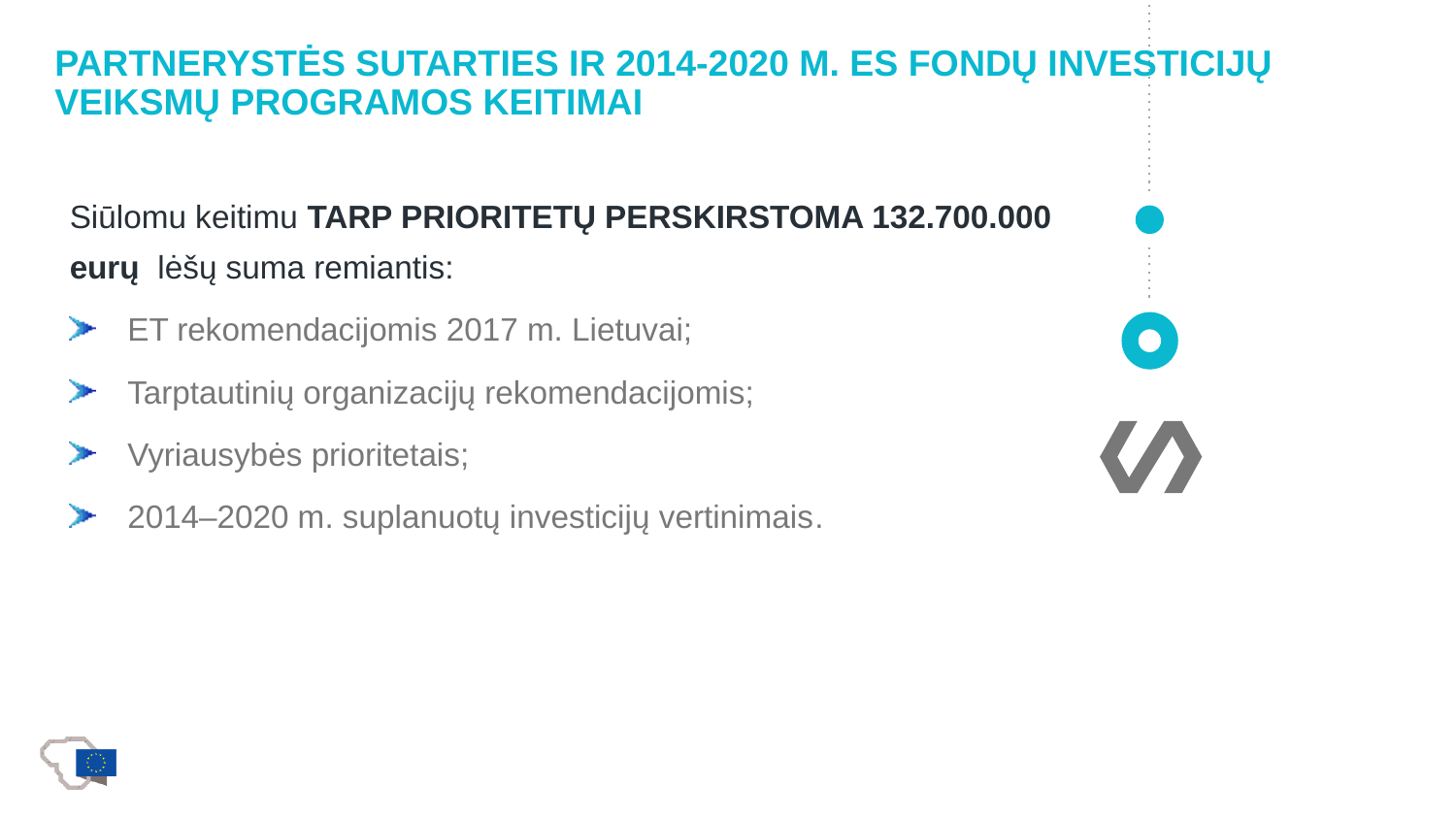

PARTNERYSTĖS SUTARTIES IR 2014-2020 M. ES FONDŲ INVESTICIJŲ VEIKSMŲ PROGRAMOS KEITIMAI
Siūlomu keitimu TARP PRIORITETŲ PERSKIRSTOMA 132.700.000 eurų  lėšų suma remiantis:
ET rekomendacijomis 2017 m. Lietuvai;
Tarptautinių organizacijų rekomendacijomis;
Vyriausybės prioritetais;
2014–2020 m. suplanuotų investicijų vertinimais.